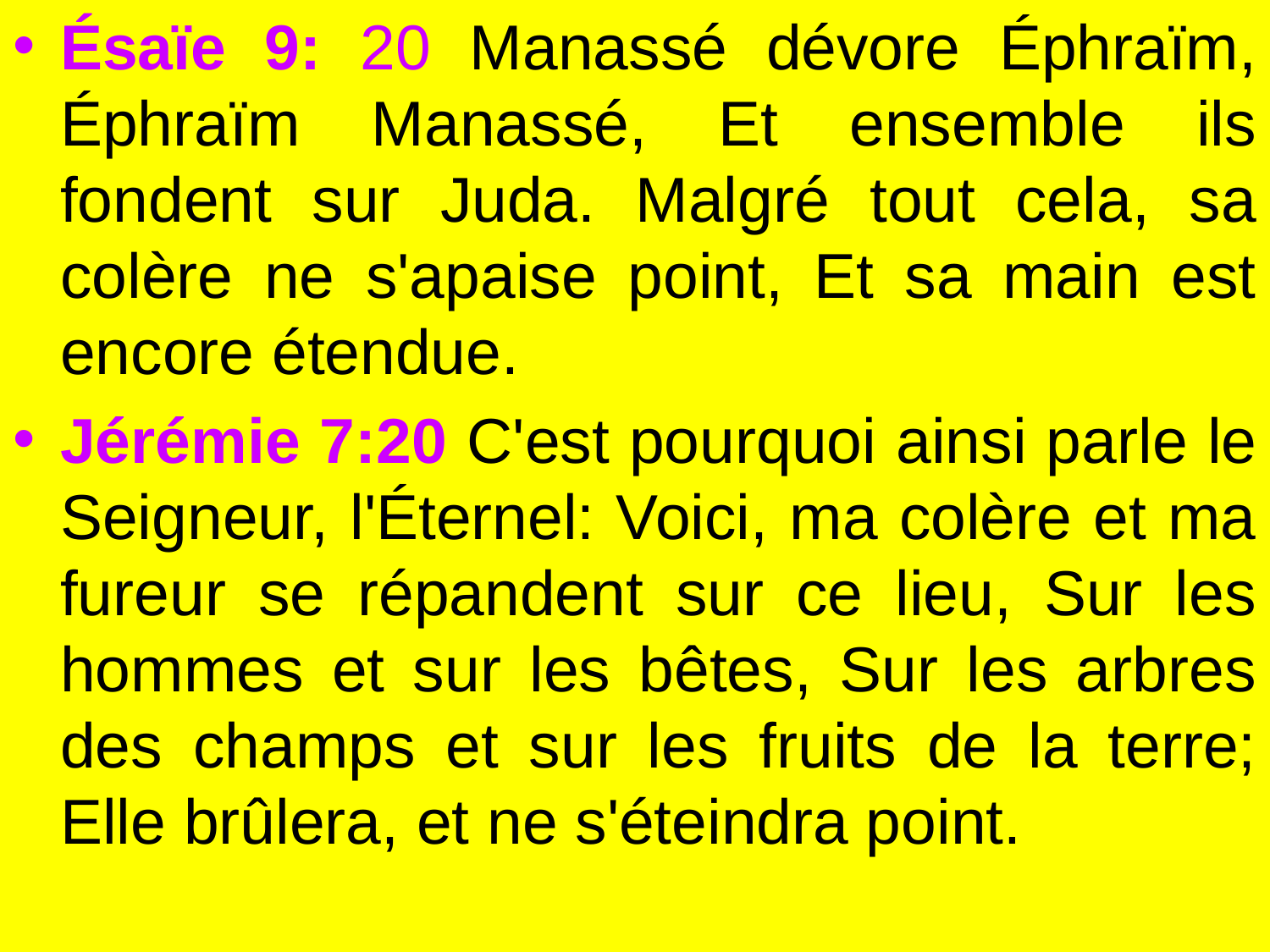

Ésaïe 9: 20 Manassé dévore Éphraïm, Éphraïm Manassé, Et ensemble ils fondent sur Juda. Malgré tout cela, sa colère ne s'apaise point, Et sa main est encore étendue.
Jérémie 7:20 C'est pourquoi ainsi parle le Seigneur, l'Éternel: Voici, ma colère et ma fureur se répandent sur ce lieu, Sur les hommes et sur les bêtes, Sur les arbres des champs et sur les fruits de la terre; Elle brûlera, et ne s'éteindra point.